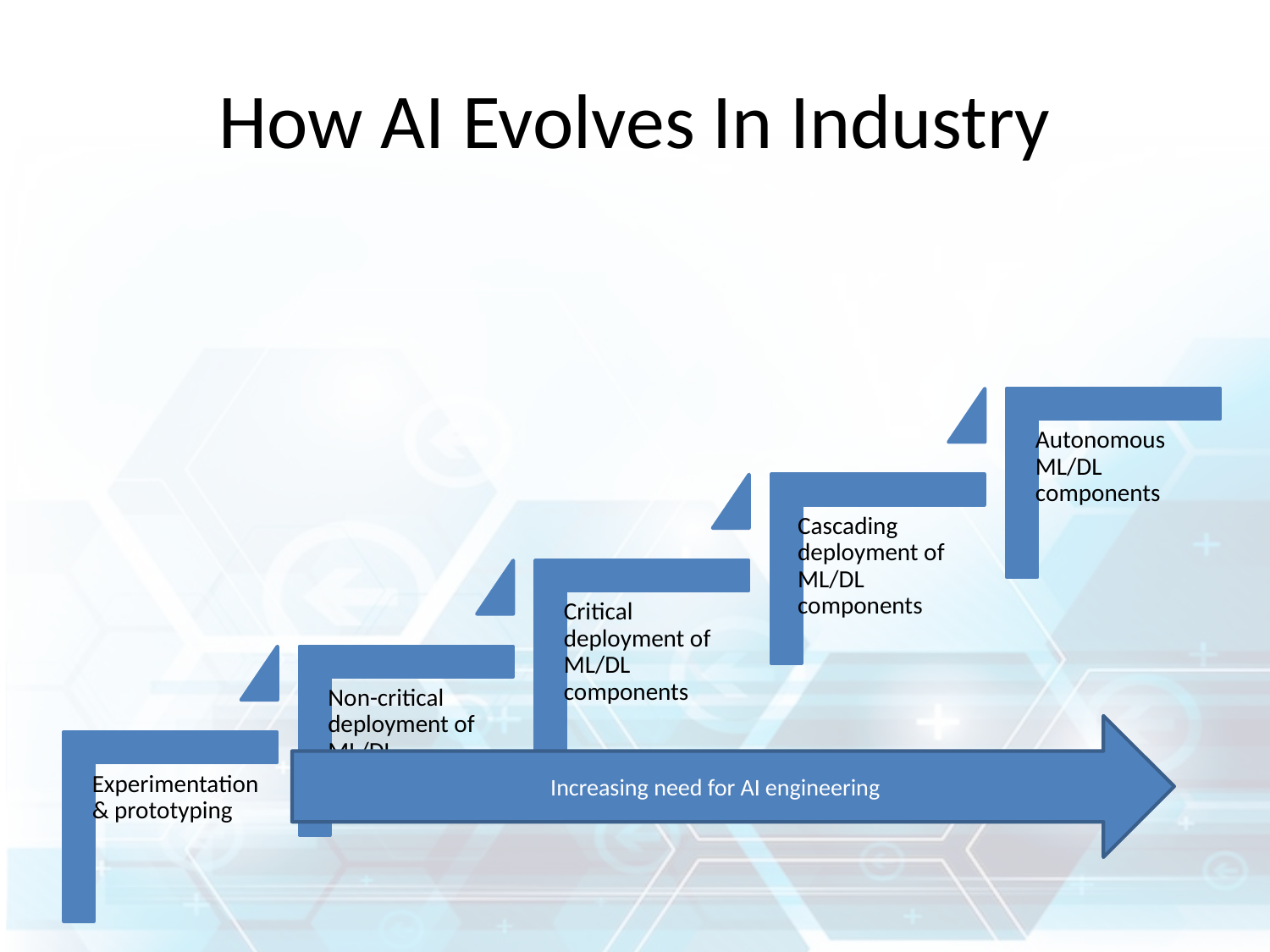

# How AI Evolves In Industry
Experimentation & prototyping
Non-critical deployment of ML/DL components
Critical deployment of ML/DL components
Cascading deployment of ML/DL components
Autonomous ML/DL components
Increasing need for AI engineering